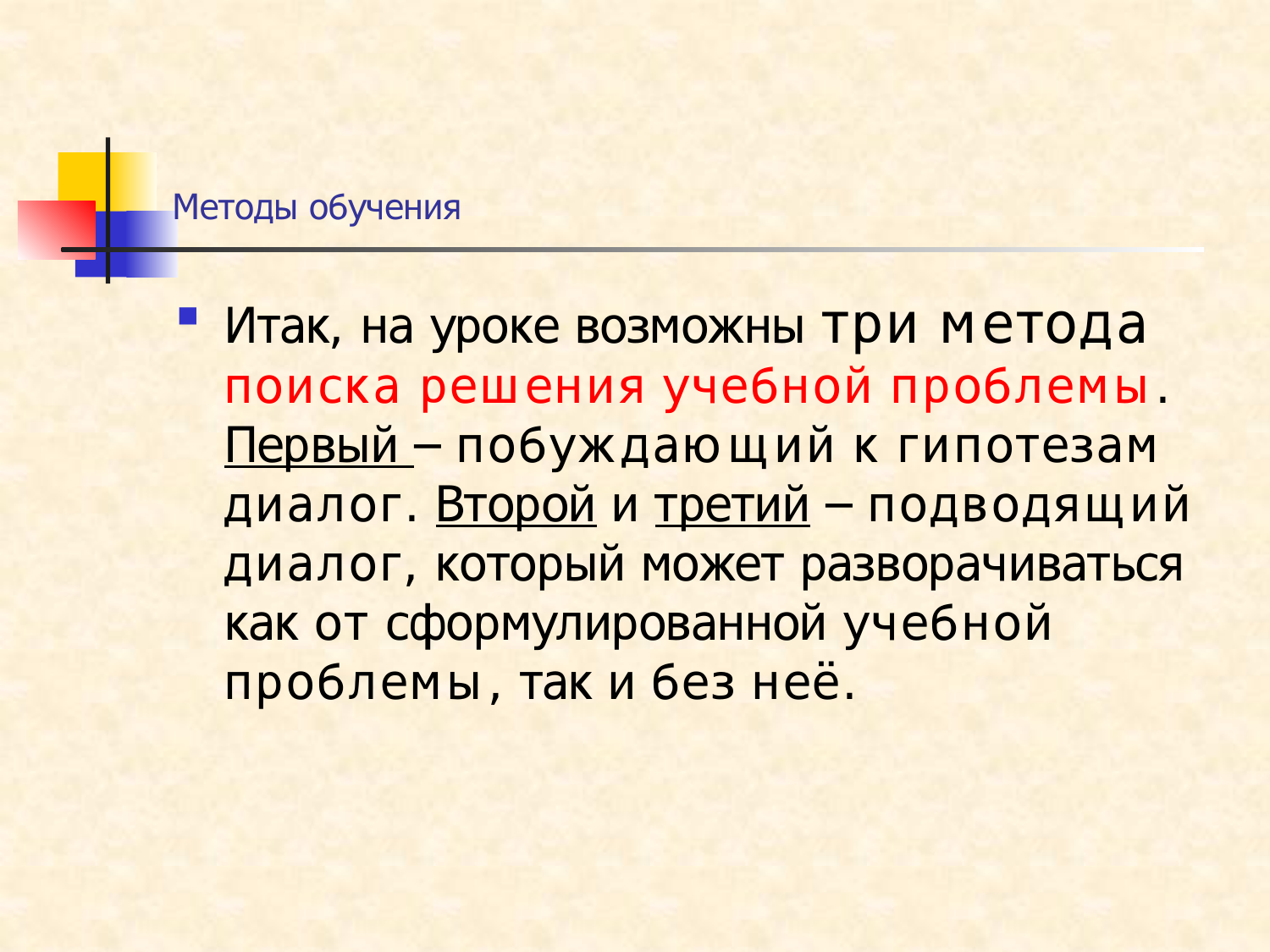

# Методы обучения
Итак, на уроке возможны три метода поиска решения учебной проблемы. Первый – побуждающий к гипотезам диалог. Второй и третий – подводящий диалог, который может разворачиваться как от сформулированной учебной проблемы, так и без неё.